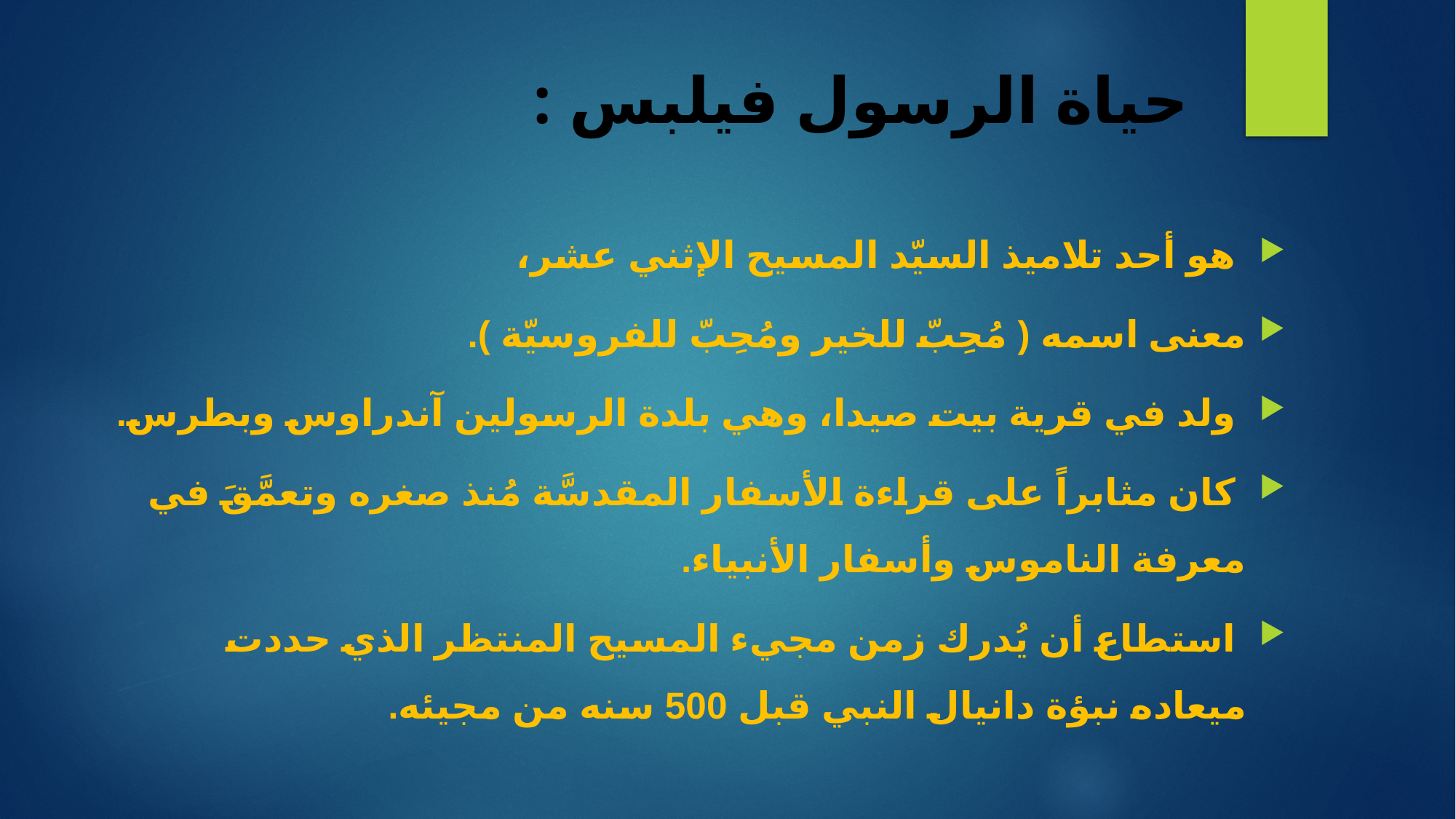

# حياة الرسول فيلبس :
 هو أحد تلاميذ السيّد المسيح الإثني عشر،
معنى اسمه ( مُحِبّ للخير ومُحِبّ للفروسيّة ).
 ولد في قرية بيت صيدا، وهي بلدة الرسولين آندراوس وبطرس.
 كان مثابراً على قراءة الأسفار المقدسَّة مُنذ صغره وتعمَّقَ في معرفة الناموس وأسفار الأنبياء.
 استطاع أن يُدرك زمن مجيء المسيح المنتظر الذي حددت ميعاده نبؤة دانيال النبي قبل 500 سنه من مجيئه.